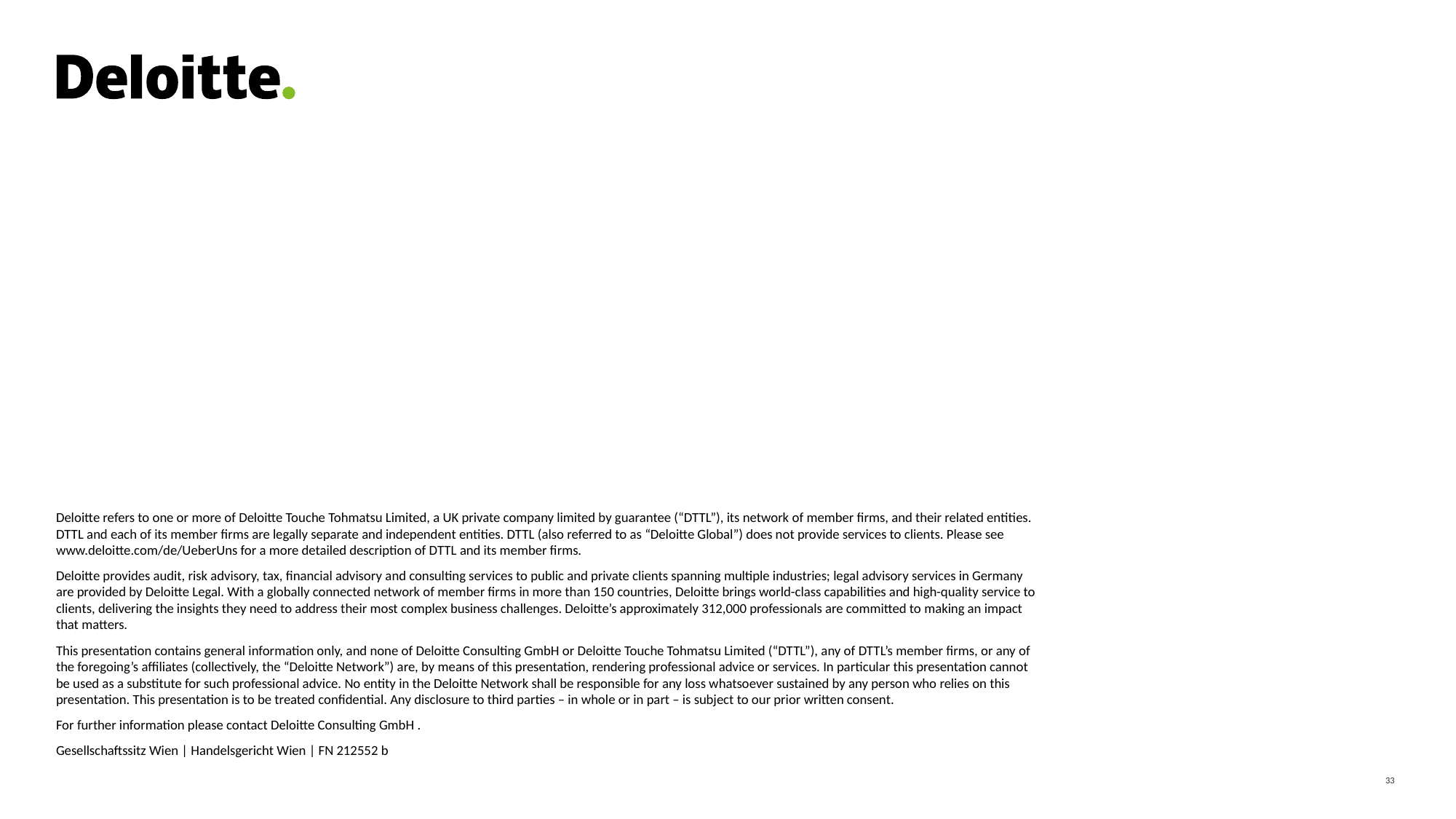

Deloitte refers to one or more of Deloitte Touche Tohmatsu Limited, a UK private company limited by guarantee (“DTTL”), its network of member firms, and their related entities. DTTL and each of its member firms are legally separate and independent entities. DTTL (also referred to as “Deloitte Global”) does not provide services to clients. Please see www.deloitte.com/de/UeberUns for a more detailed description of DTTL and its member firms.
Deloitte provides audit, risk advisory, tax, financial advisory and consulting services to public and private clients spanning multiple industries; legal advisory services in Germany are provided by Deloitte Legal. With a globally connected network of member firms in more than 150 countries, Deloitte brings world-class capabilities and high-quality service to clients, delivering the insights they need to address their most complex business challenges. Deloitte’s approximately 312,000 professionals are committed to making an impact that matters.
This presentation contains general information only, and none of Deloitte Consulting GmbH or Deloitte Touche Tohmatsu Limited (“DTTL”), any of DTTL’s member firms, or any of the foregoing’s affiliates (collectively, the “Deloitte Network”) are, by means of this presentation, rendering professional advice or services. In particular this presentation cannot be used as a substitute for such professional advice. No entity in the Deloitte Network shall be responsible for any loss whatsoever sustained by any person who relies on this presentation. This presentation is to be treated confidential. Any disclosure to third parties – in whole or in part – is subject to our prior written consent.
For further information please contact Deloitte Consulting GmbH .
Gesellschaftssitz Wien | Handelsgericht Wien | FN 212552 b
33